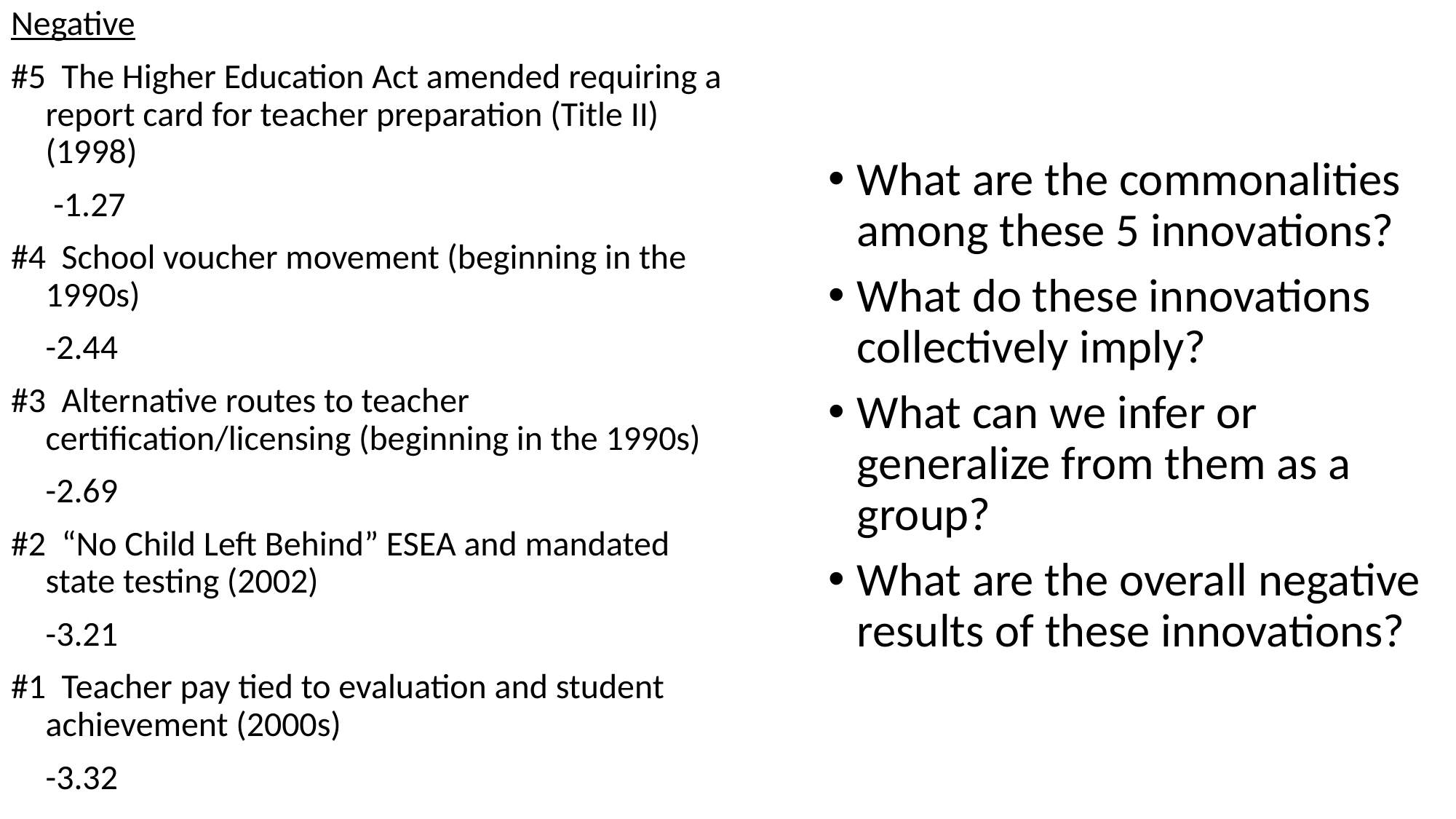

Negative
#5  The Higher Education Act amended requiring a report card for teacher preparation (Title II) (1998)
	 -1.27
#4  School voucher movement (beginning in the 1990s)
	-2.44
#3  Alternative routes to teacher certification/licensing (beginning in the 1990s)
	-2.69
#2  “No Child Left Behind” ESEA and mandated state testing (2002)
	-3.21
#1  Teacher pay tied to evaluation and student achievement (2000s)
	-3.32
What are the commonalities among these 5 innovations?
What do these innovations collectively imply?
What can we infer or generalize from them as a group?
What are the overall negative results of these innovations?